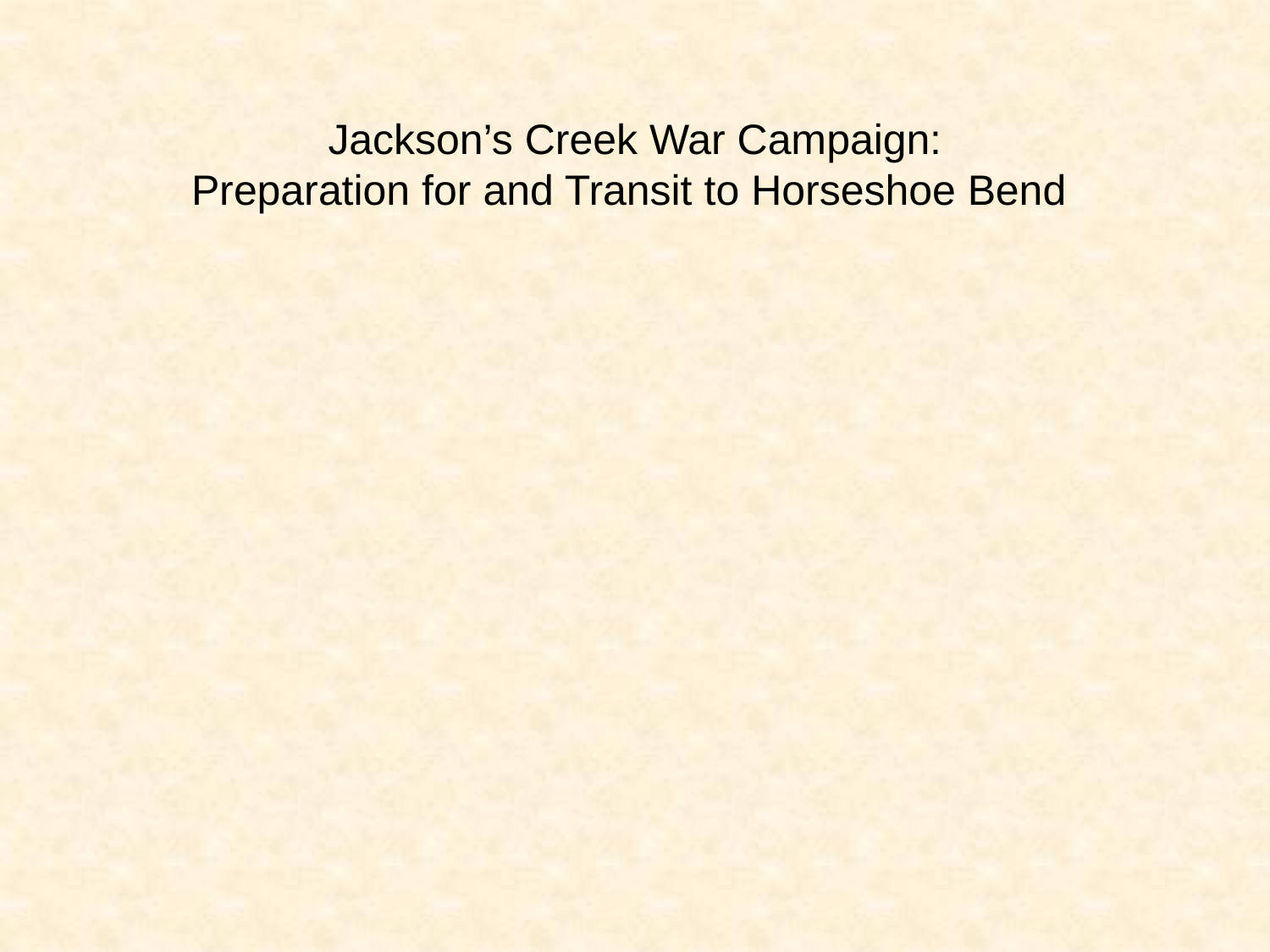

Jackson’s Creek War Campaign:
Preparation for and Transit to Horseshoe Bend